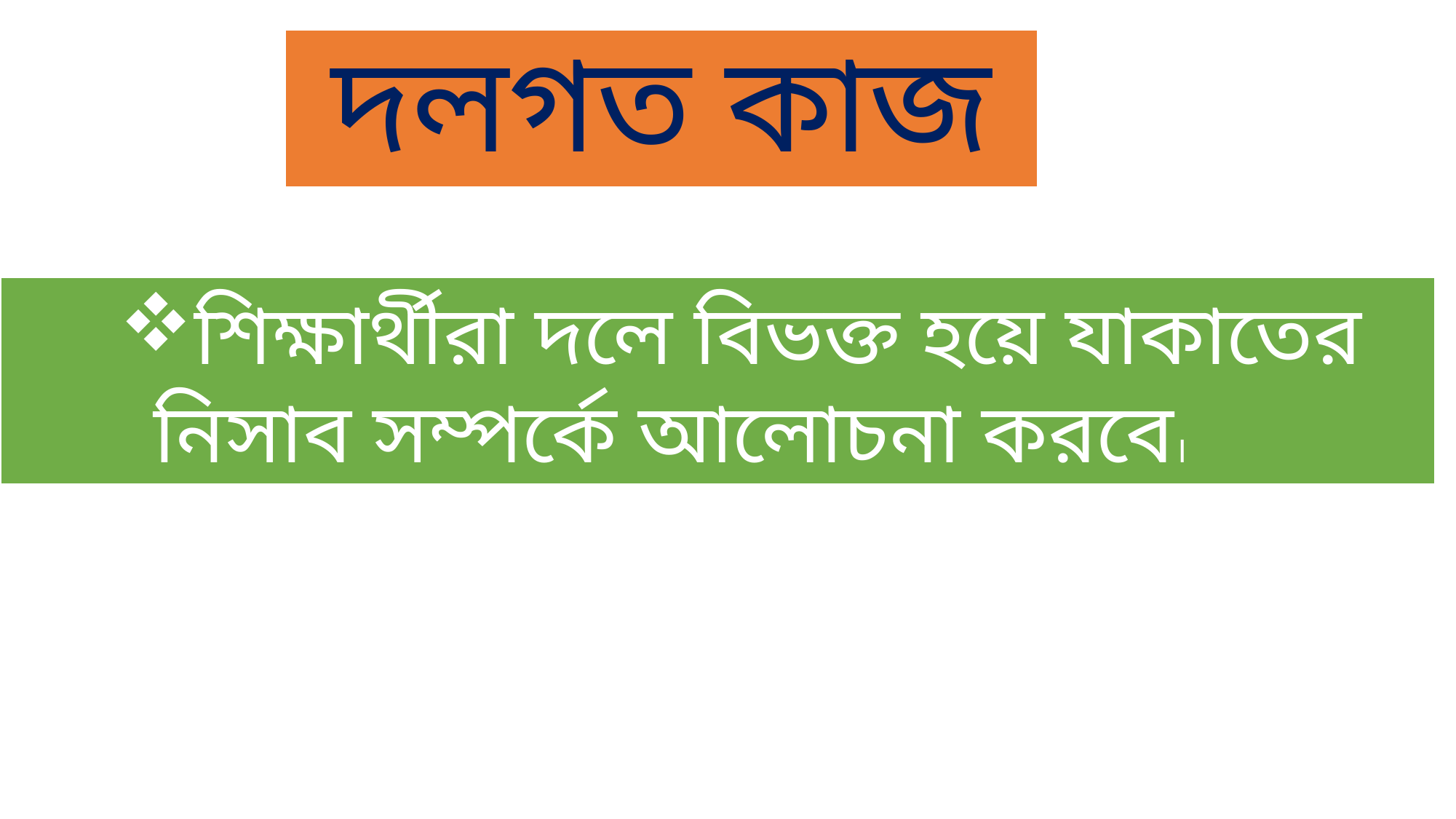

# দলগত কাজ
শিক্ষার্থীরা দলে বিভক্ত হয়ে যাকাতের নিসাব সম্পর্কে আলোচনা করবে।